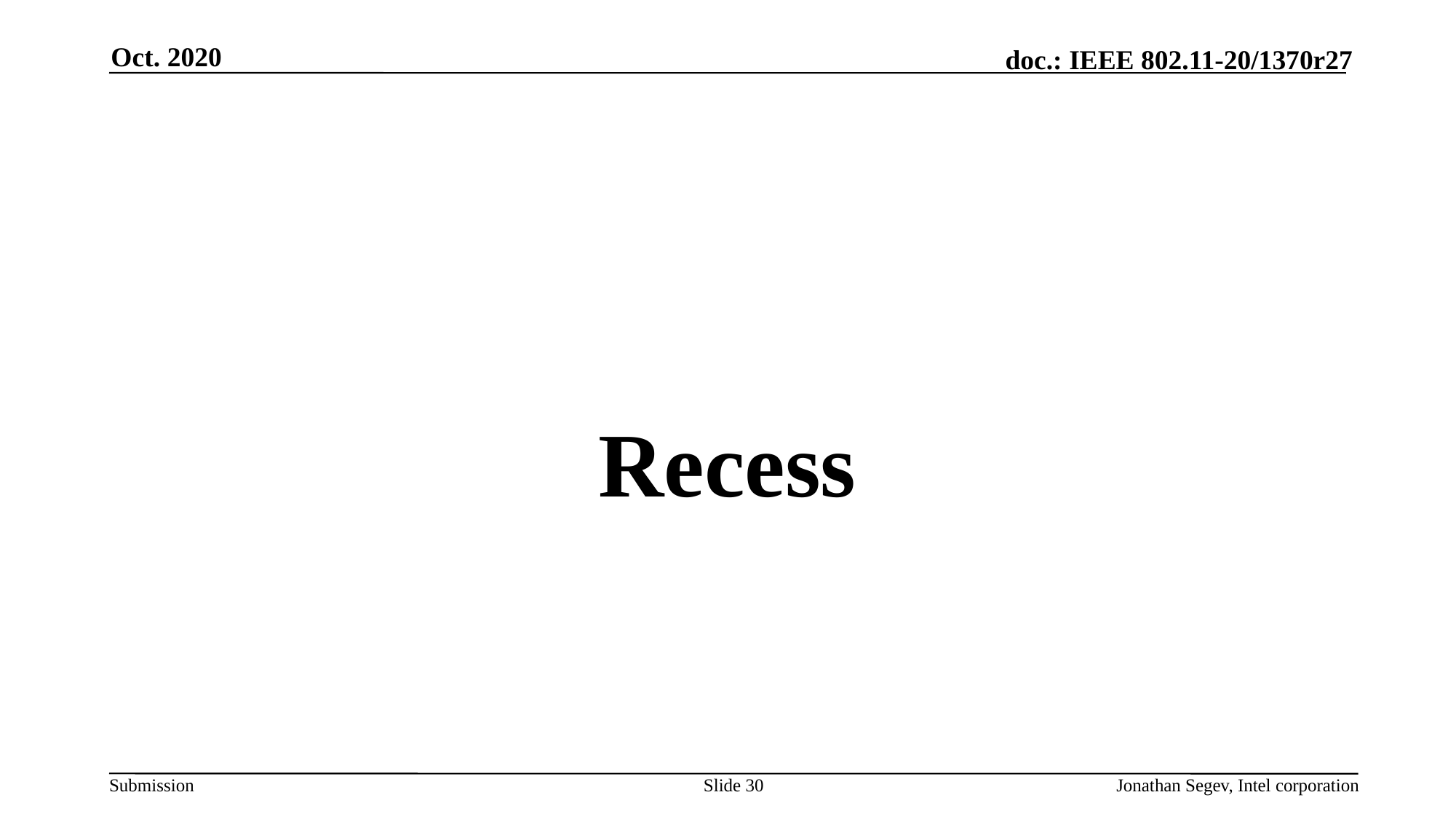

Oct. 2020
#

Recess
Slide 30
Jonathan Segev, Intel corporation